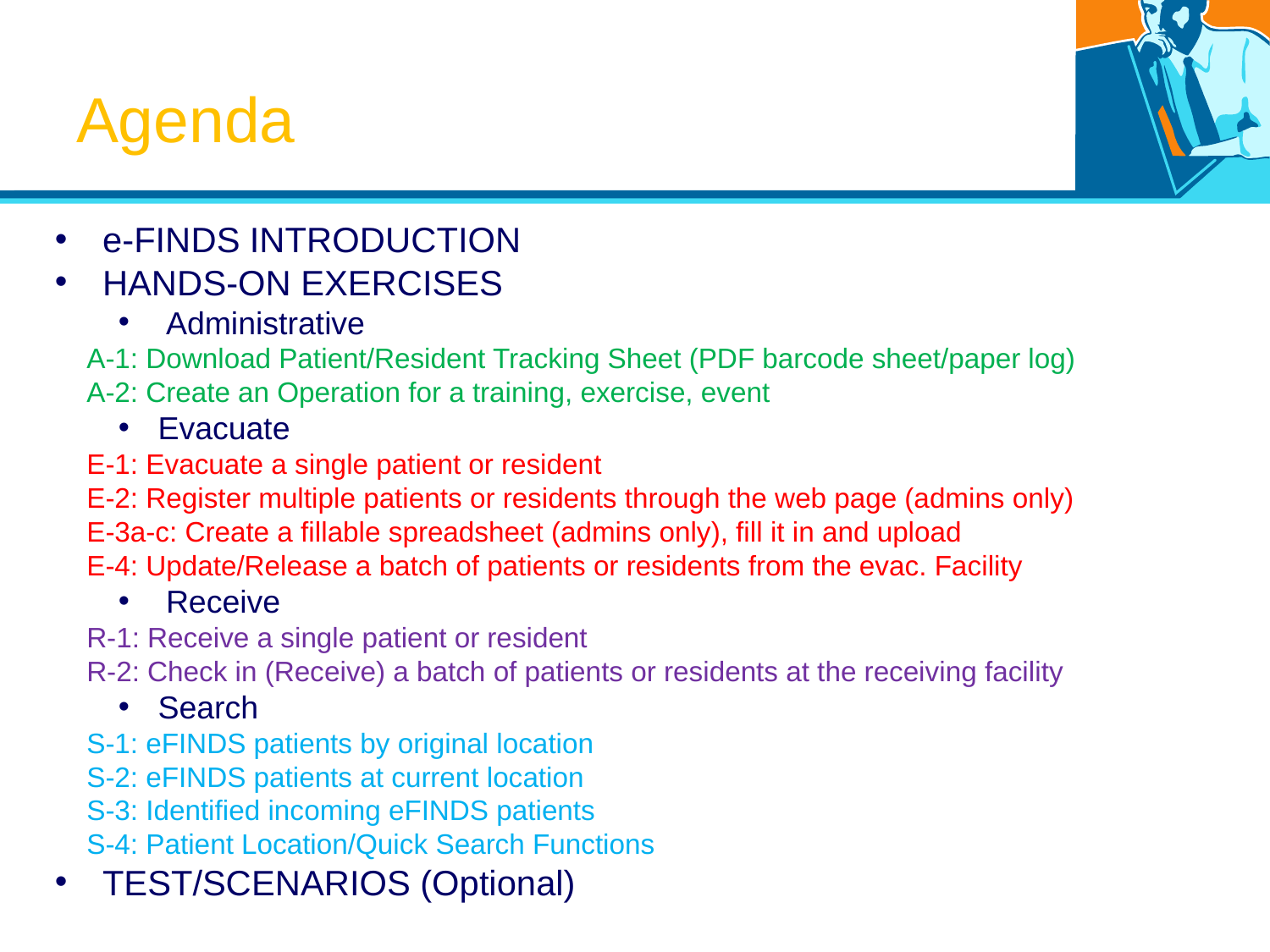

# Agenda
e-FINDS INTRODUCTION
HANDS-ON EXERCISES
Administrative
	A-1: Download Patient/Resident Tracking Sheet (PDF barcode sheet/paper log)
	A-2: Create an Operation for a training, exercise, event
Evacuate
	E-1: Evacuate a single patient or resident
	E-2: Register multiple patients or residents through the web page (admins only)
	E-3a-c: Create a fillable spreadsheet (admins only), fill it in and upload
	E-4: Update/Release a batch of patients or residents from the evac. Facility
Receive
	R-1: Receive a single patient or resident
	R-2: Check in (Receive) a batch of patients or residents at the receiving facility
Search
	S-1: eFINDS patients by original location
	S-2: eFINDS patients at current location
	S-3: Identified incoming eFINDS patients
	S-4: Patient Location/Quick Search Functions
TEST/SCENARIOS (Optional)